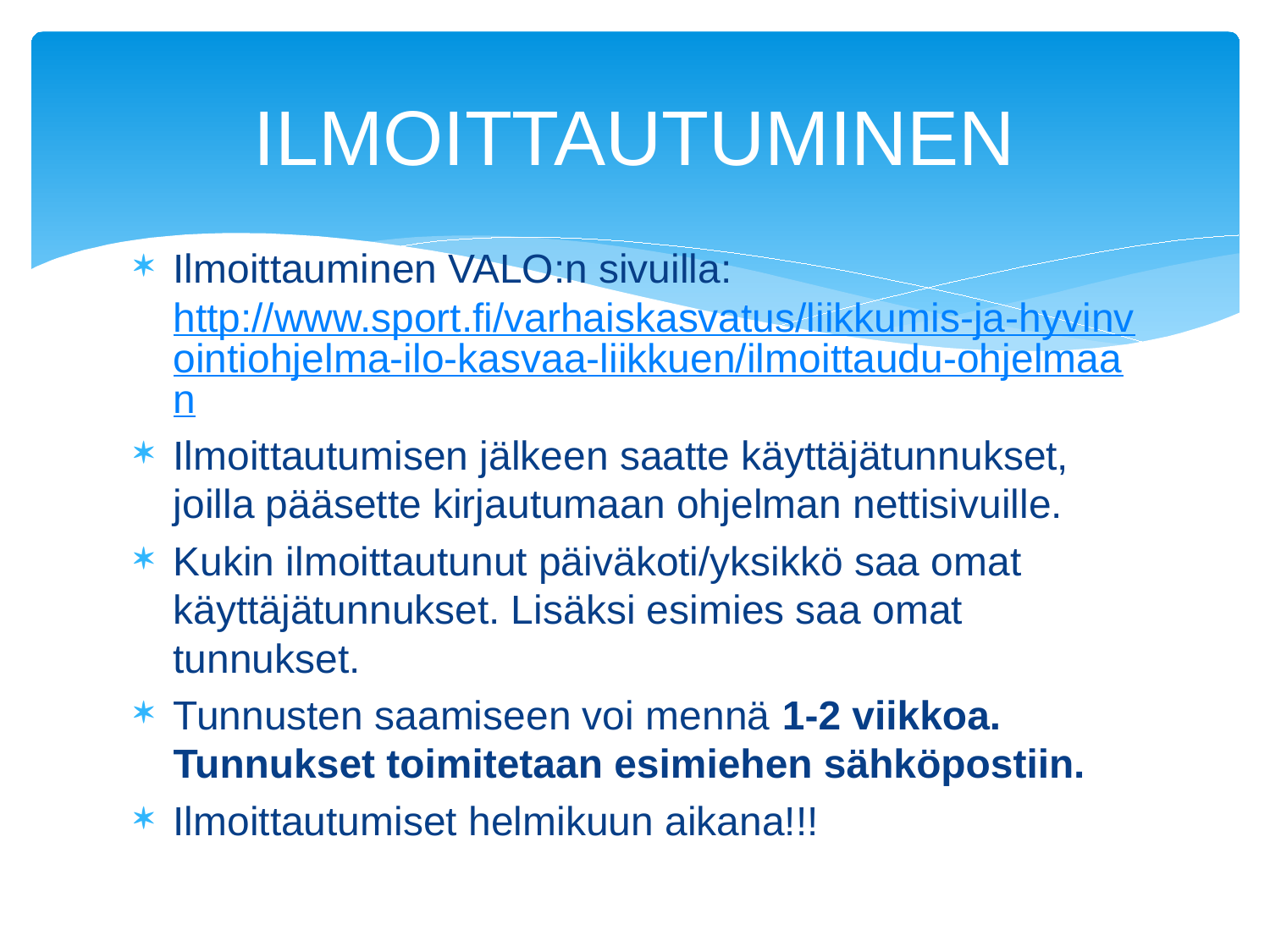

# ILMOITTAUTUMINEN
Ilmoittauminen VALO:n sivuilla:				http://www.sport.fi/varhaiskasvatus/liikkumis-ja-hyvinvointiohjelma-ilo-kasvaa-liikkuen/ilmoittaudu-ohjelmaan
Ilmoittautumisen jälkeen saatte käyttäjätunnukset, joilla pääsette kirjautumaan ohjelman nettisivuille.
Kukin ilmoittautunut päiväkoti/yksikkö saa omat käyttäjätunnukset. Lisäksi esimies saa omat tunnukset.
Tunnusten saamiseen voi mennä 1-2 viikkoa.  Tunnukset toimitetaan esimiehen sähköpostiin.
Ilmoittautumiset helmikuun aikana!!!